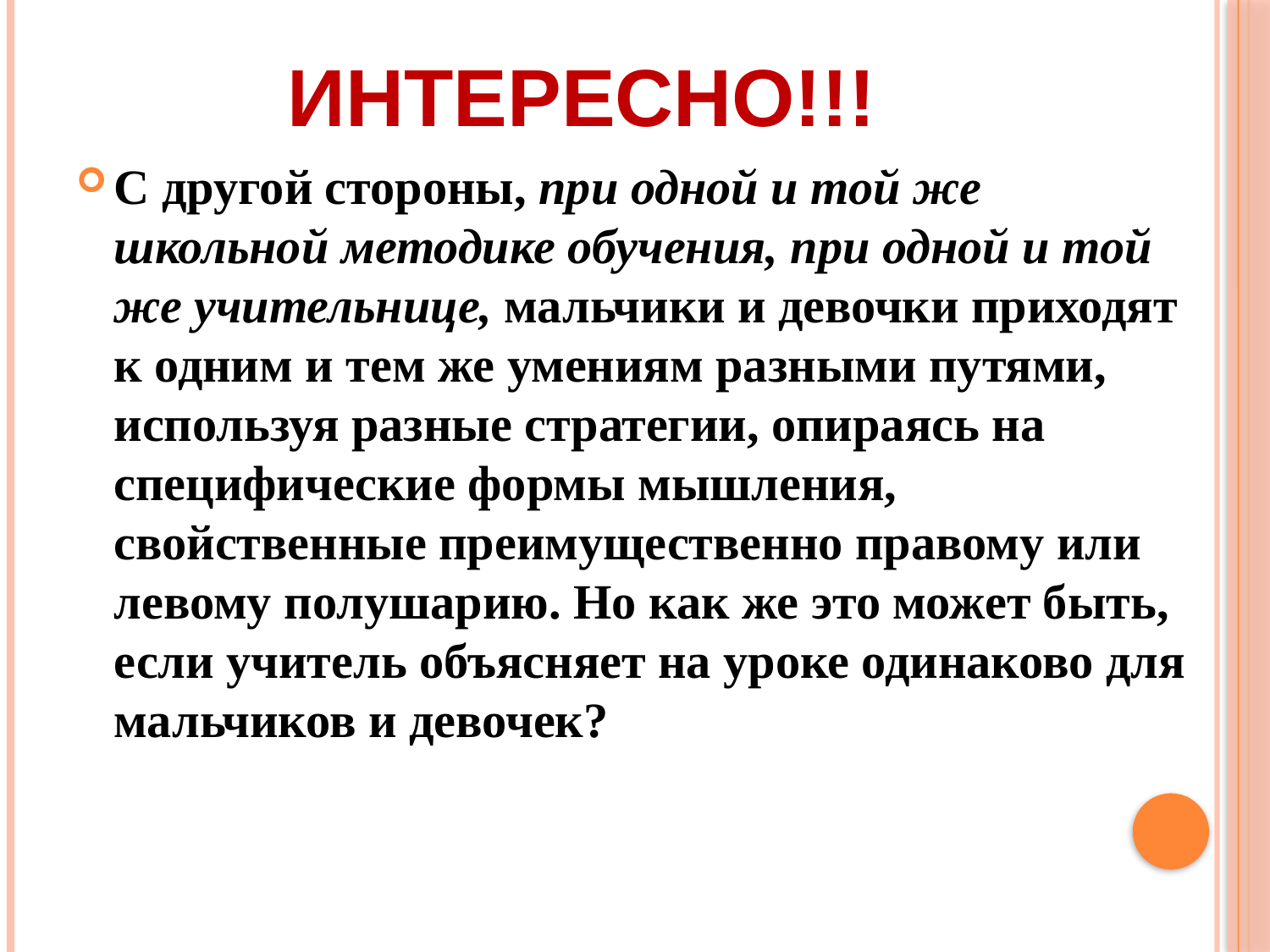

# ИНТЕРЕСНО!!!
С другой стороны, при одной и той же школьной методике обучения, при одной и той же учительнице, мальчики и девочки приходят к одним и тем же умениям разными путями, используя разные стратегии, опираясь на специфические формы мышления, свойственные преимущественно правому или левому полушарию. Но как же это может быть, если учитель объясняет на уроке одинаково для мальчиков и девочек?